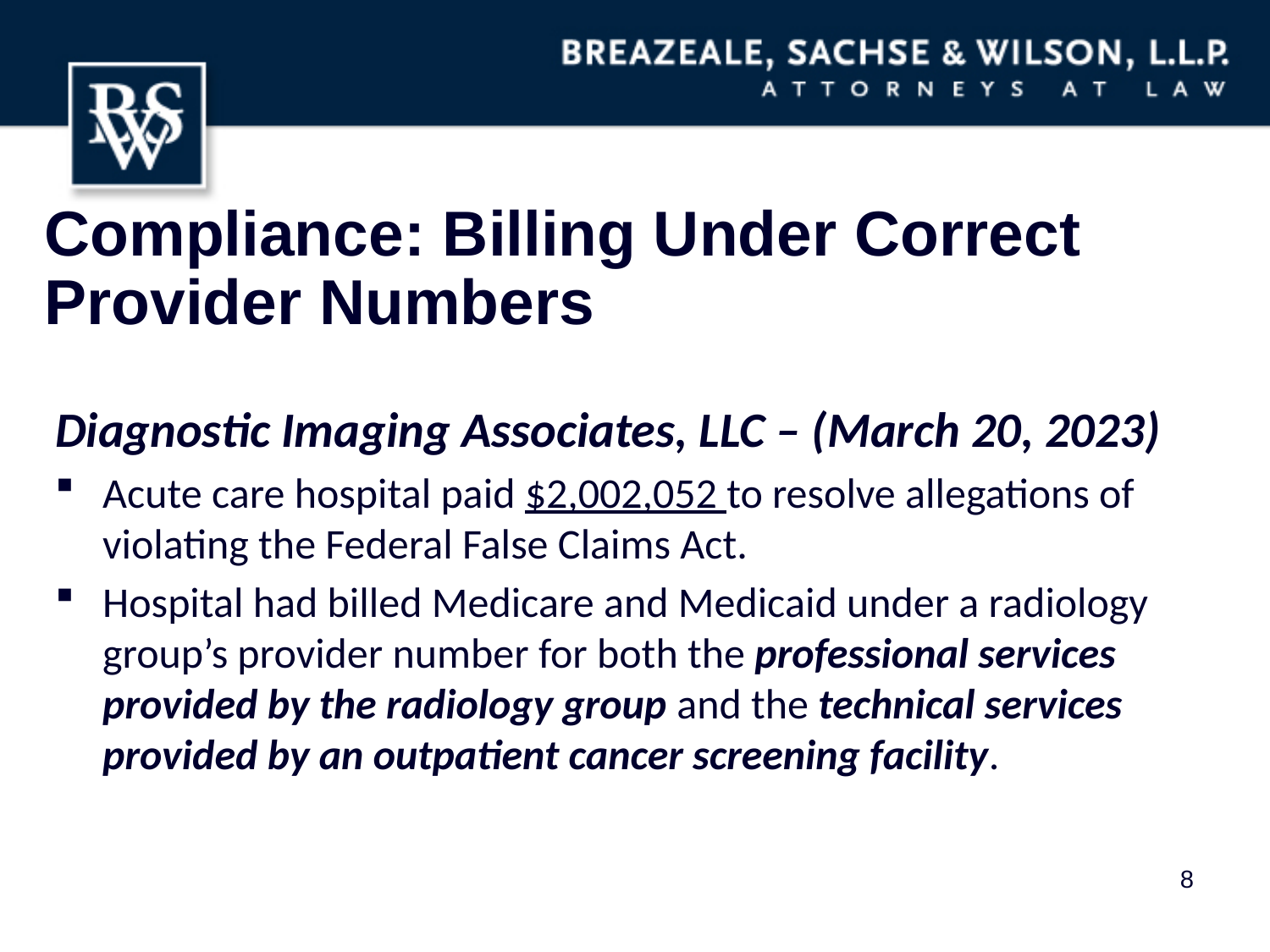

# Compliance: Billing Under Correct Provider Numbers
Diagnostic Imaging Associates, LLC – (March 20, 2023)
Acute care hospital paid $2,002,052 to resolve allegations of violating the Federal False Claims Act.
Hospital had billed Medicare and Medicaid under a radiology group’s provider number for both the professional services provided by the radiology group and the technical services provided by an outpatient cancer screening facility.

8